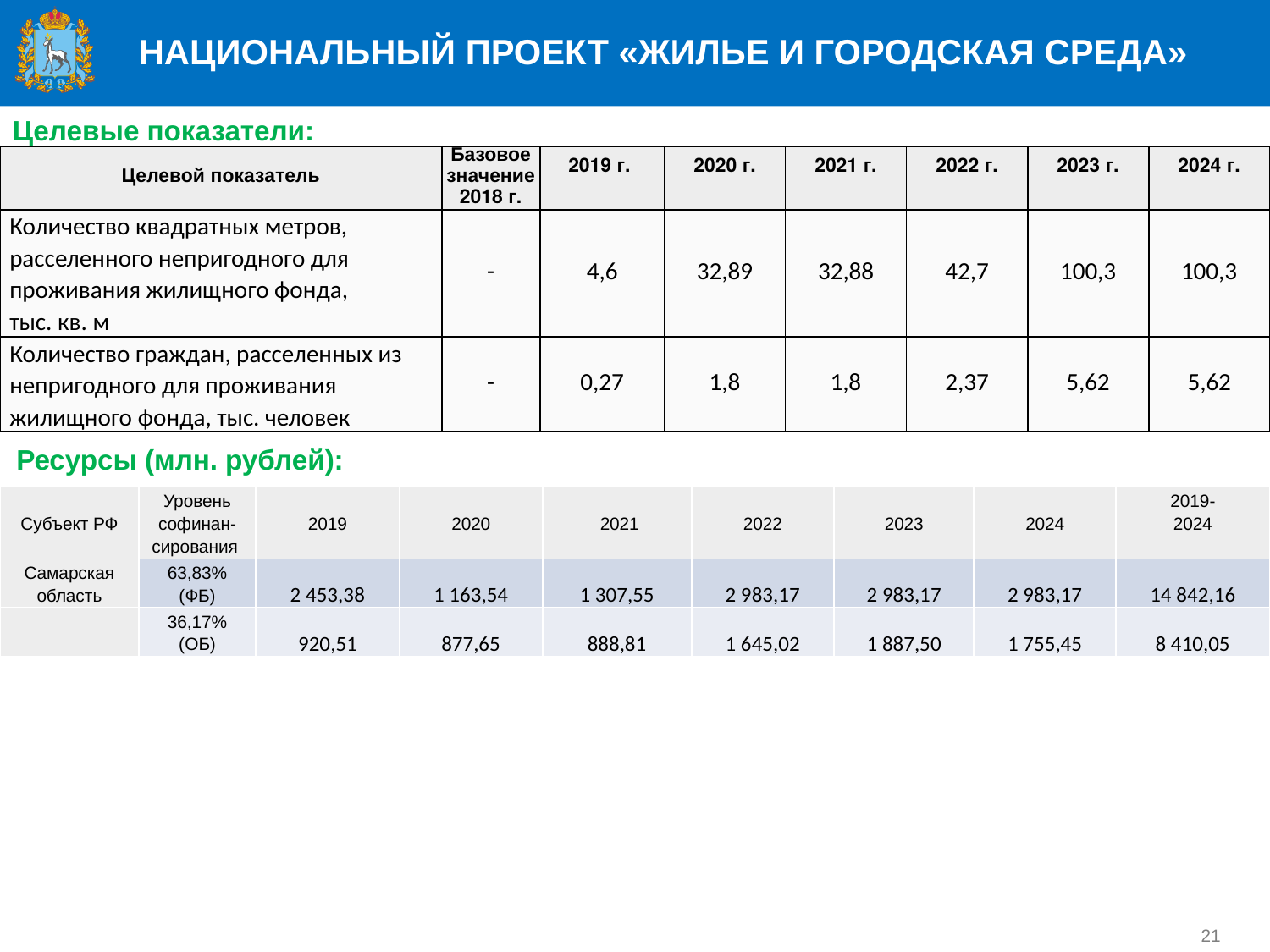

НАЦИОНАЛЬНЫЙ ПРОЕКТ «ЖИЛЬЕ И ГОРОДСКАЯ СРЕДА»
Целевые показатели:
| Целевой показатель | Базовое значение 2018 г. | 2019 г. | 2020 г. | 2021 г. | 2022 г. | 2023 г. | 2024 г. |
| --- | --- | --- | --- | --- | --- | --- | --- |
| Количество квадратных метров, расселенного непригодного для проживания жилищного фонда, тыс. кв. м | - | 4,6 | 32,89 | 32,88 | 42,7 | 100,3 | 100,3 |
| Количество граждан, расселенных из непригодного для проживания жилищного фонда, тыс. человек | - | 0,27 | 1,8 | 1,8 | 2,37 | 5,62 | 5,62 |
Ресурсы (млн. рублей):
| Субъект РФ | Уровень софинан-сирования | 2019 | 2020 | 2021 | 2022 | 2023 | 2024 | 2019- 2024 |
| --- | --- | --- | --- | --- | --- | --- | --- | --- |
| Самарская область | 63,83% (ФБ) | 2 453,38 | 1 163,54 | 1 307,55 | 2 983,17 | 2 983,17 | 2 983,17 | 14 842,16 |
|  | 36,17% (ОБ) | 920,51 | 877,65 | 888,81 | 1 645,02 | 1 887,50 | 1 755,45 | 8 410,05 |
21